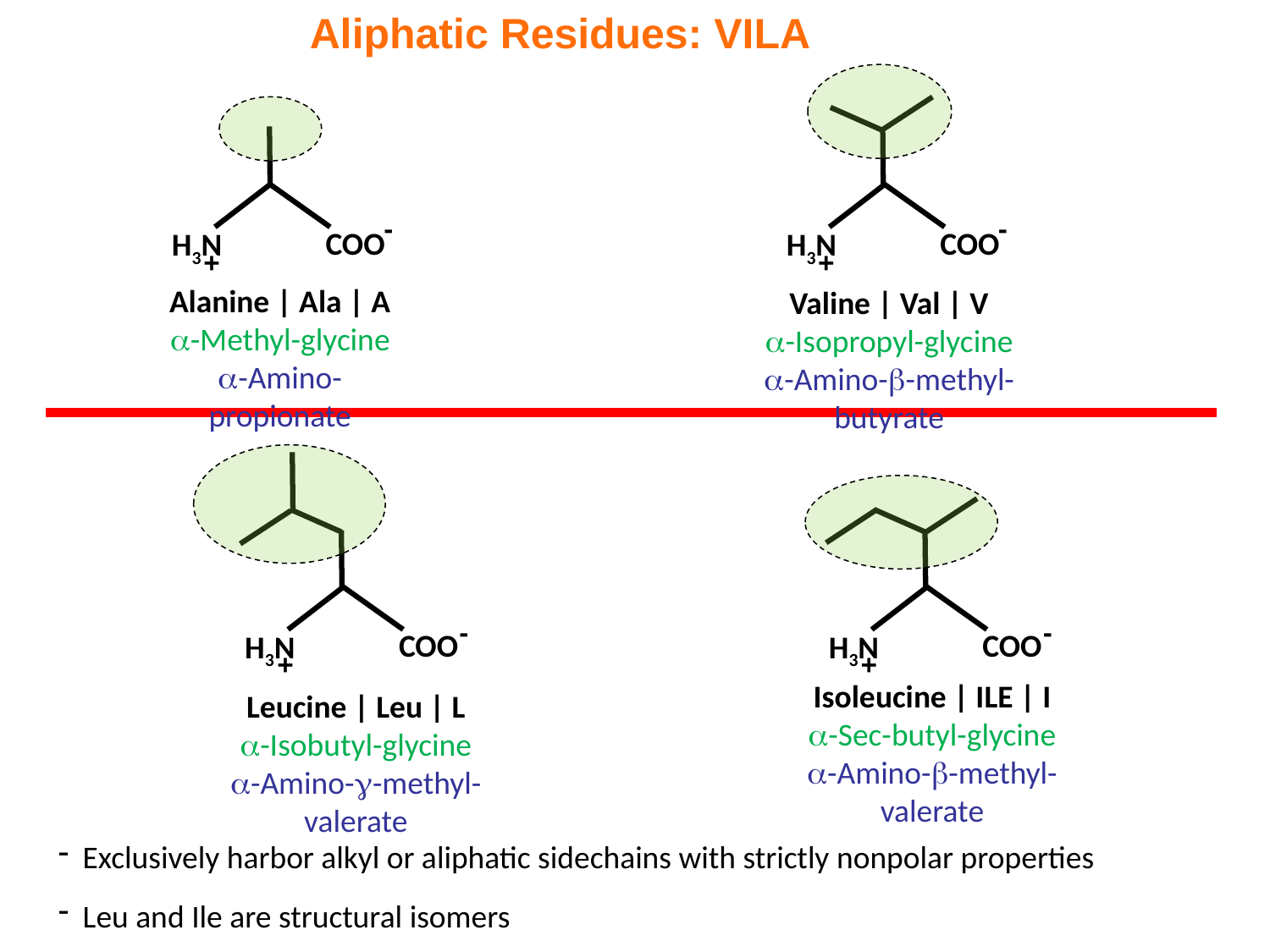

Aliphatic Residues: VILA

-
COO
H3N
+
-
COO
H3N
+
Alanine | Ala | A
α-Methyl-glycine
α-Amino-propionate
Valine | Val | V
α-Isopropyl-glycine
α-Amino-β-methyl-butyrate

-
COO
H3N
+

-
COO
H3N
+
Isoleucine | ILE | I
α-Sec-butyl-glycine
α-Amino-β-methyl-valerate
Leucine | Leu | L
α-Isobutyl-glycine
α-Amino-γ-methyl-valerate
Exclusively harbor alkyl or aliphatic sidechains with strictly nonpolar properties
Leu and Ile are structural isomers